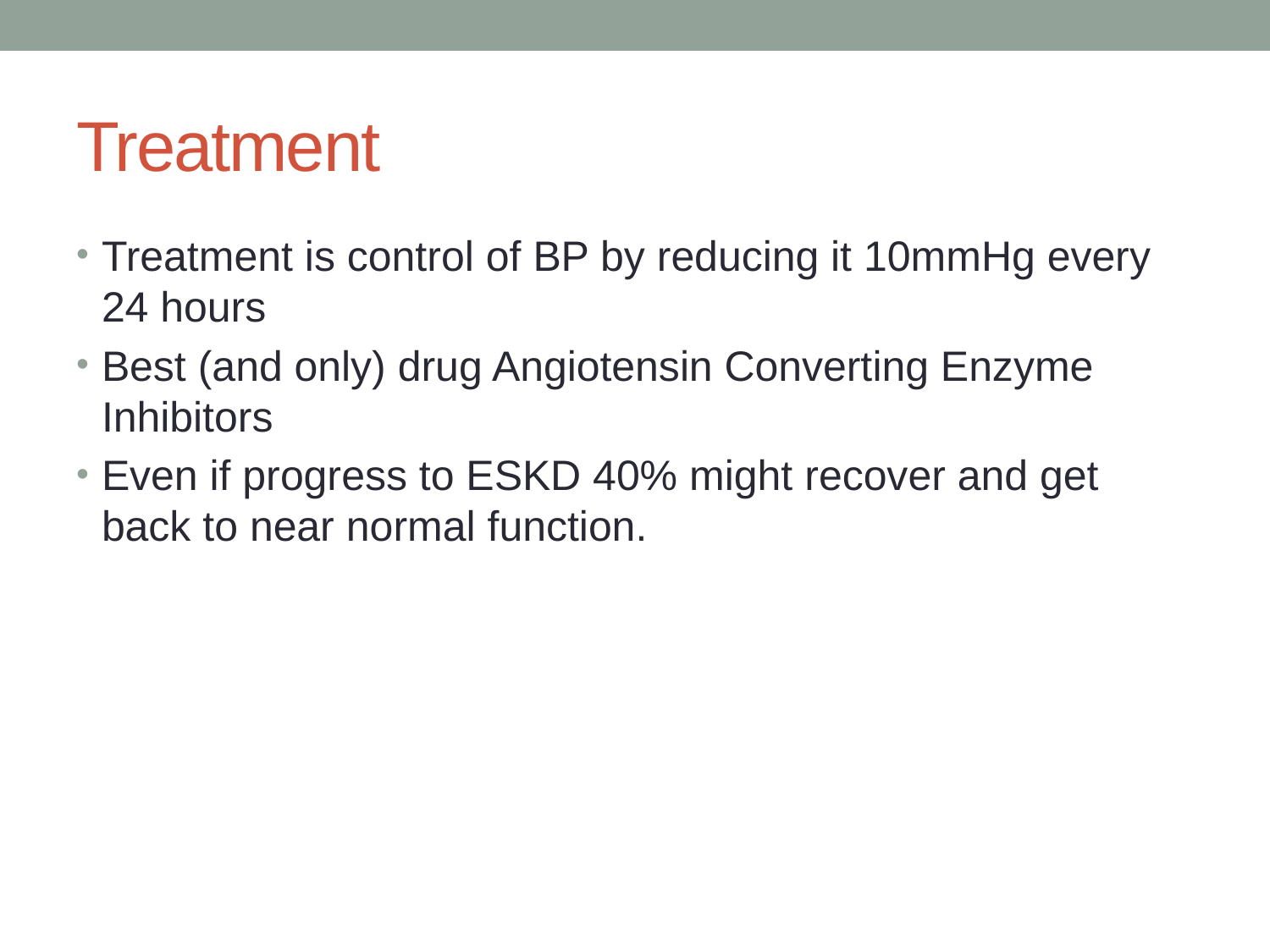

# Treatment
Treatment is control of BP by reducing it 10mmHg every 24 hours
Best (and only) drug Angiotensin Converting Enzyme Inhibitors
Even if progress to ESKD 40% might recover and get back to near normal function.